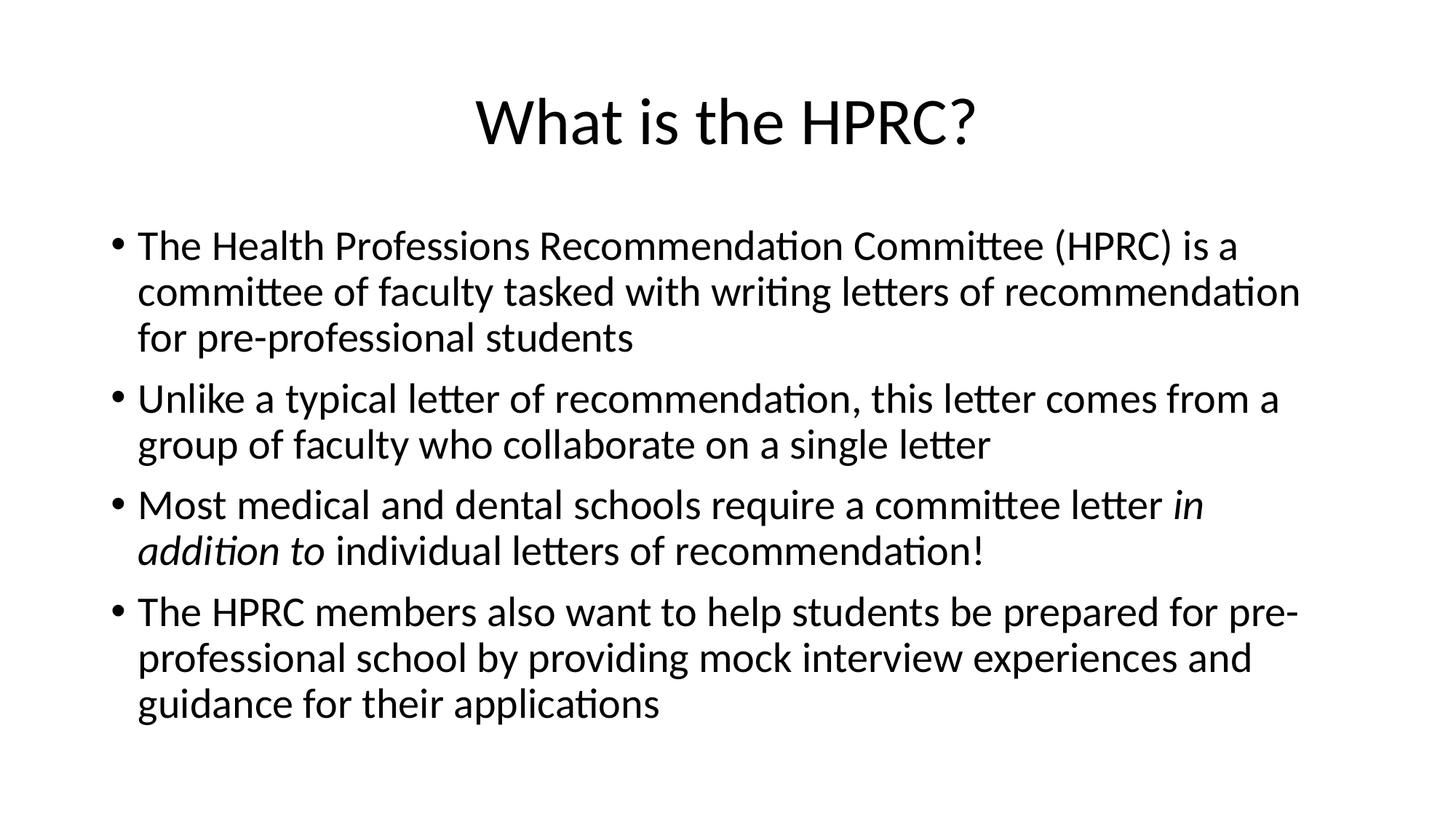

# What is the HPRC?
The Health Professions Recommendation Committee (HPRC) is a committee of faculty tasked with writing letters of recommendation for pre-professional students
Unlike a typical letter of recommendation, this letter comes from a group of faculty who collaborate on a single letter
Most medical and dental schools require a committee letter in addition to individual letters of recommendation!
The HPRC members also want to help students be prepared for pre-professional school by providing mock interview experiences and guidance for their applications